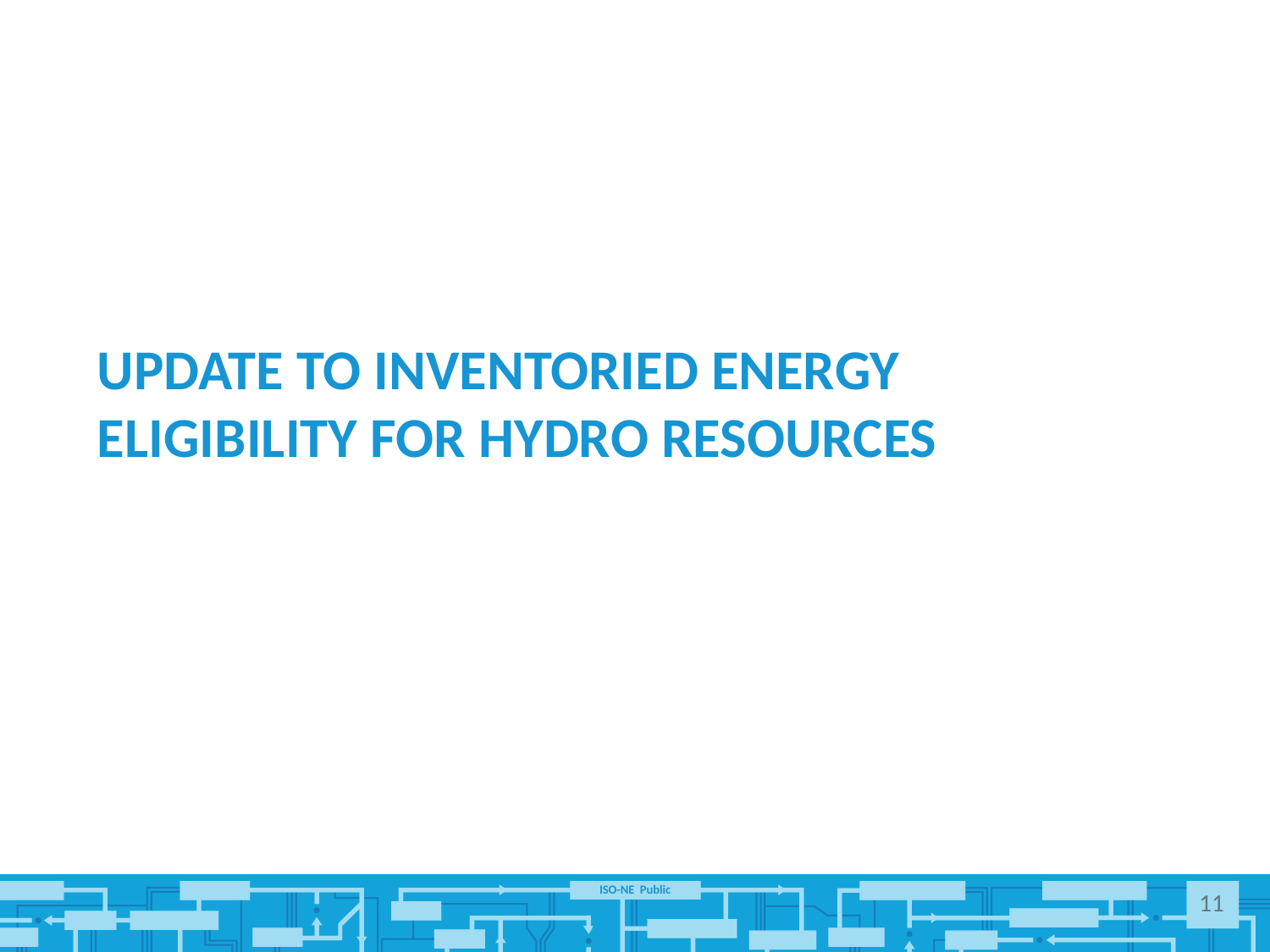

# Update to inventoried energy eligibility for hydro resources
11